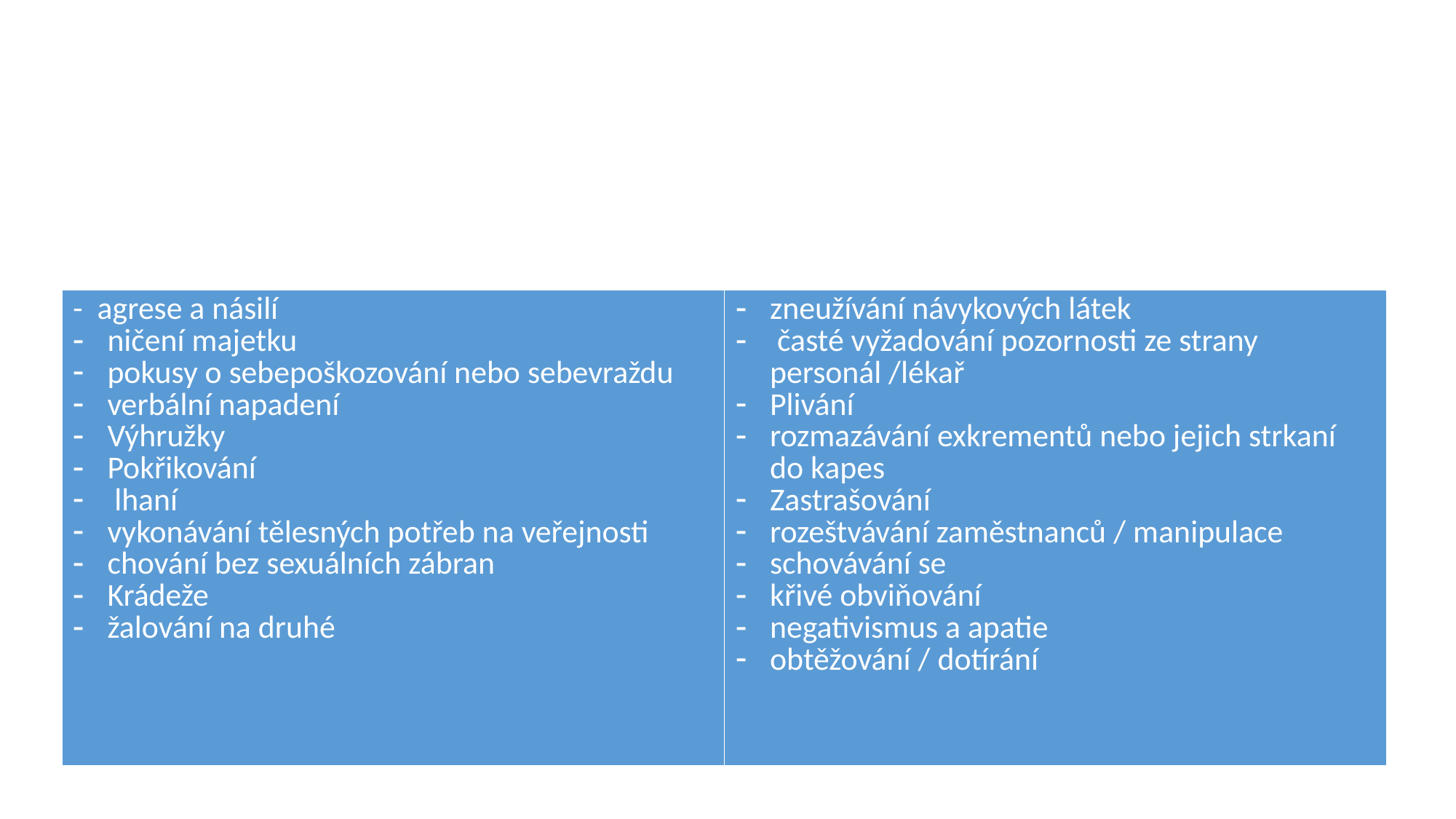

# Co je problémové chování – reakce na nenaplněné potřeby, porucha
| - agrese a násilí ničení majetku pokusy o sebepoškozování nebo sebevraždu verbální napadení Výhružky Pokřikování lhaní vykonávání tělesných potřeb na veřejnosti chování bez sexuálních zábran Krádeže žalování na druhé | zneužívání návykových látek časté vyžadování pozornosti ze strany personál /lékař Plivání rozmazávání exkrementů nebo jejich strkaní do kapes Zastrašování rozeštvávání zaměstnanců / manipulace schovávání se křivé obviňování negativismus a apatie obtěžování / dotírání |
| --- | --- |